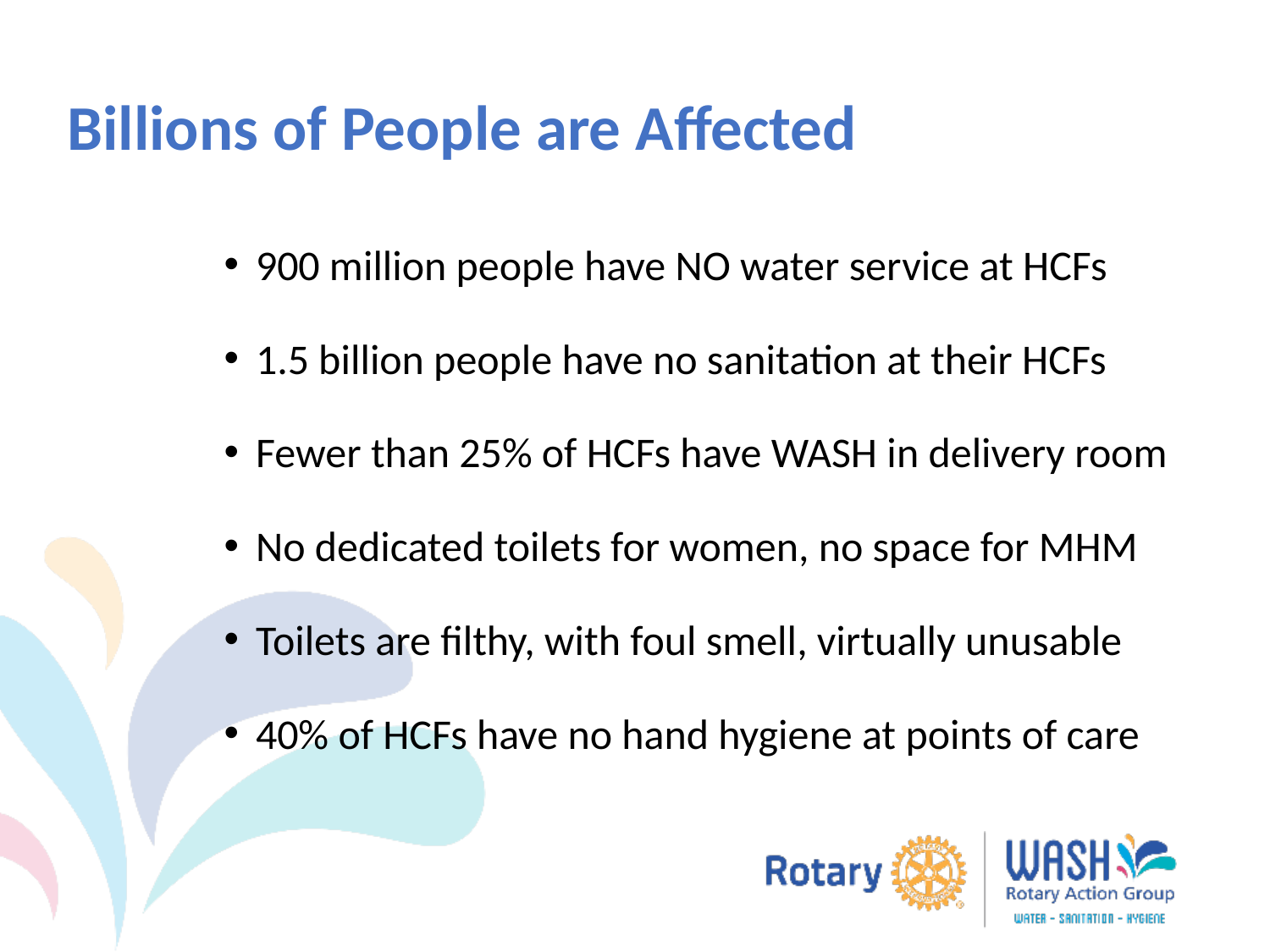

Billions of People are Affected
900 million people have NO water service at HCFs
1.5 billion people have no sanitation at their HCFs
Fewer than 25% of HCFs have WASH in delivery room
No dedicated toilets for women, no space for MHM
Toilets are filthy, with foul smell, virtually unusable
40% of HCFs have no hand hygiene at points of care